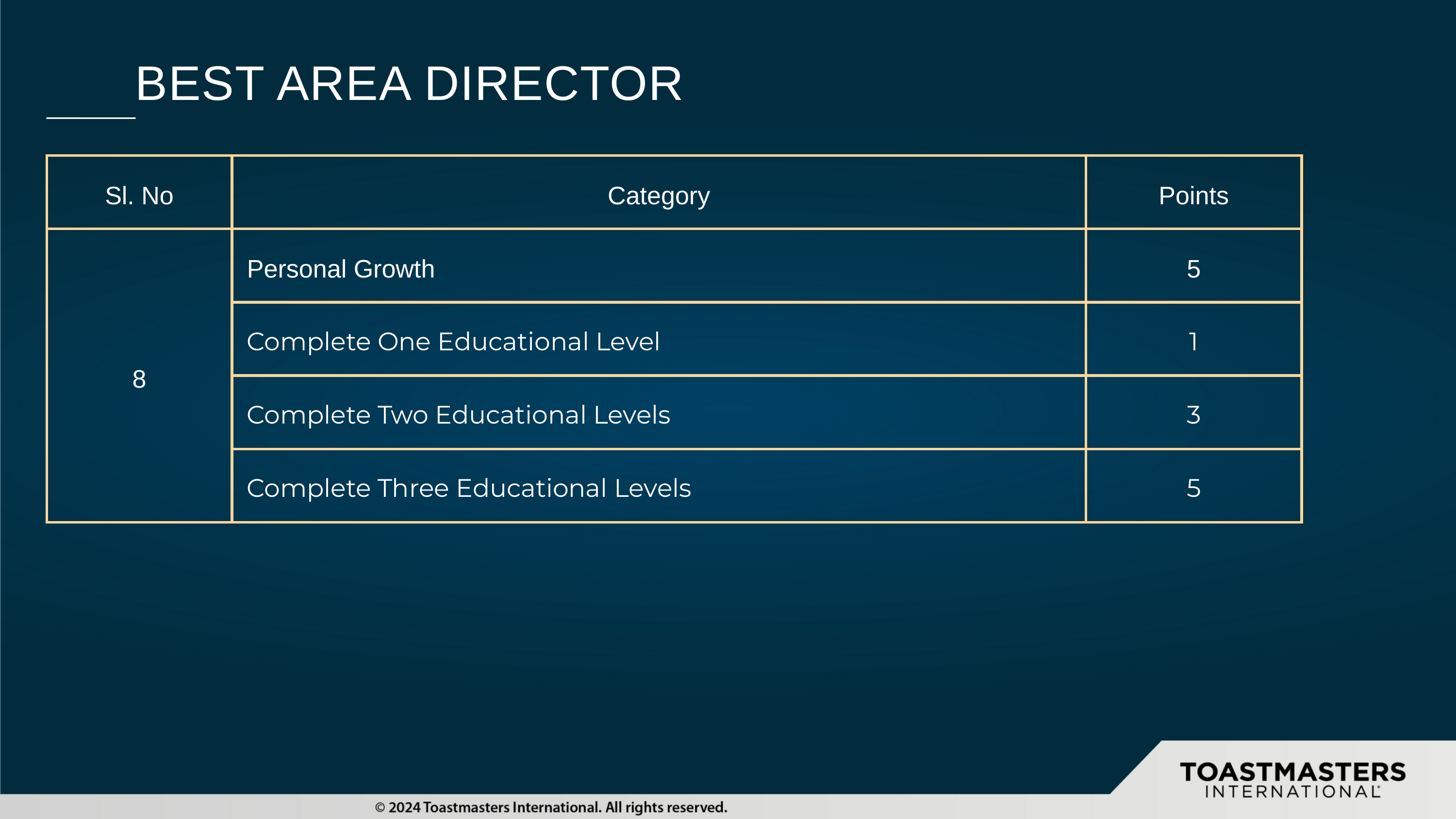

BEST AREA DIRECTOR

| Sl. No | Category | Points |
| --- | --- | --- |
| 8 | Personal Growth | 5 |
| 8 | Complete One Educational Level | 1 |
| 8 | Complete Two Educational Levels | 3 |
| 8 | Complete Three Educational Levels | 5 |